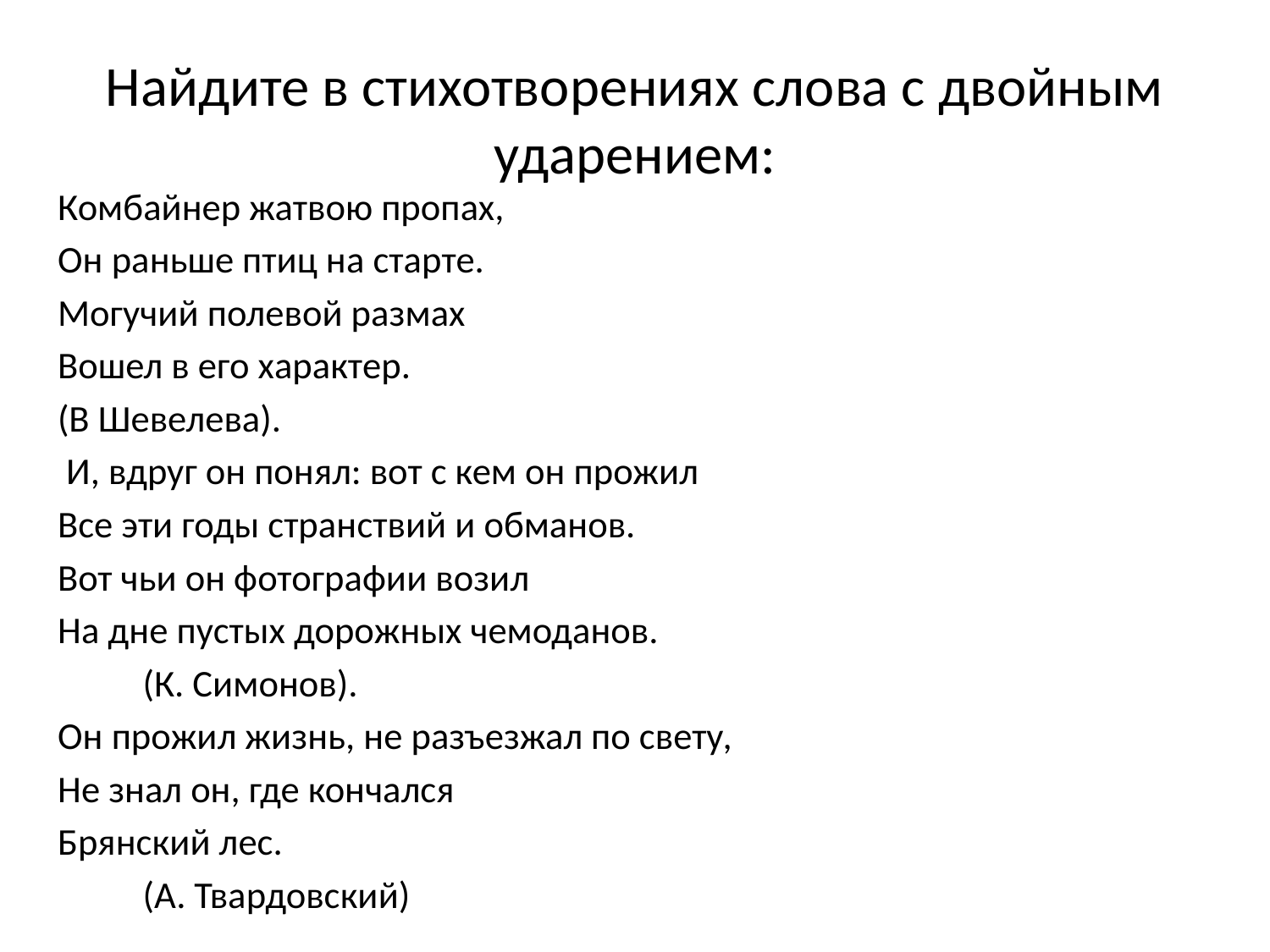

# Найдите в стихотворениях слова с двойным ударением:
Комбайнер жатвою пропах,
Он раньше птиц на старте.
Могучий полевой размах
Вошел в его характер.
(В Шевелева).
 И, вдруг он понял: вот с кем он прожил
Все эти годы странствий и обманов.
Вот чьи он фотографии возил
На дне пустых дорожных чемоданов.
				(К. Симонов).
Он прожил жизнь, не разъезжал по свету,
Не знал он, где кончался
Брянский лес.
				(А. Твардовский)